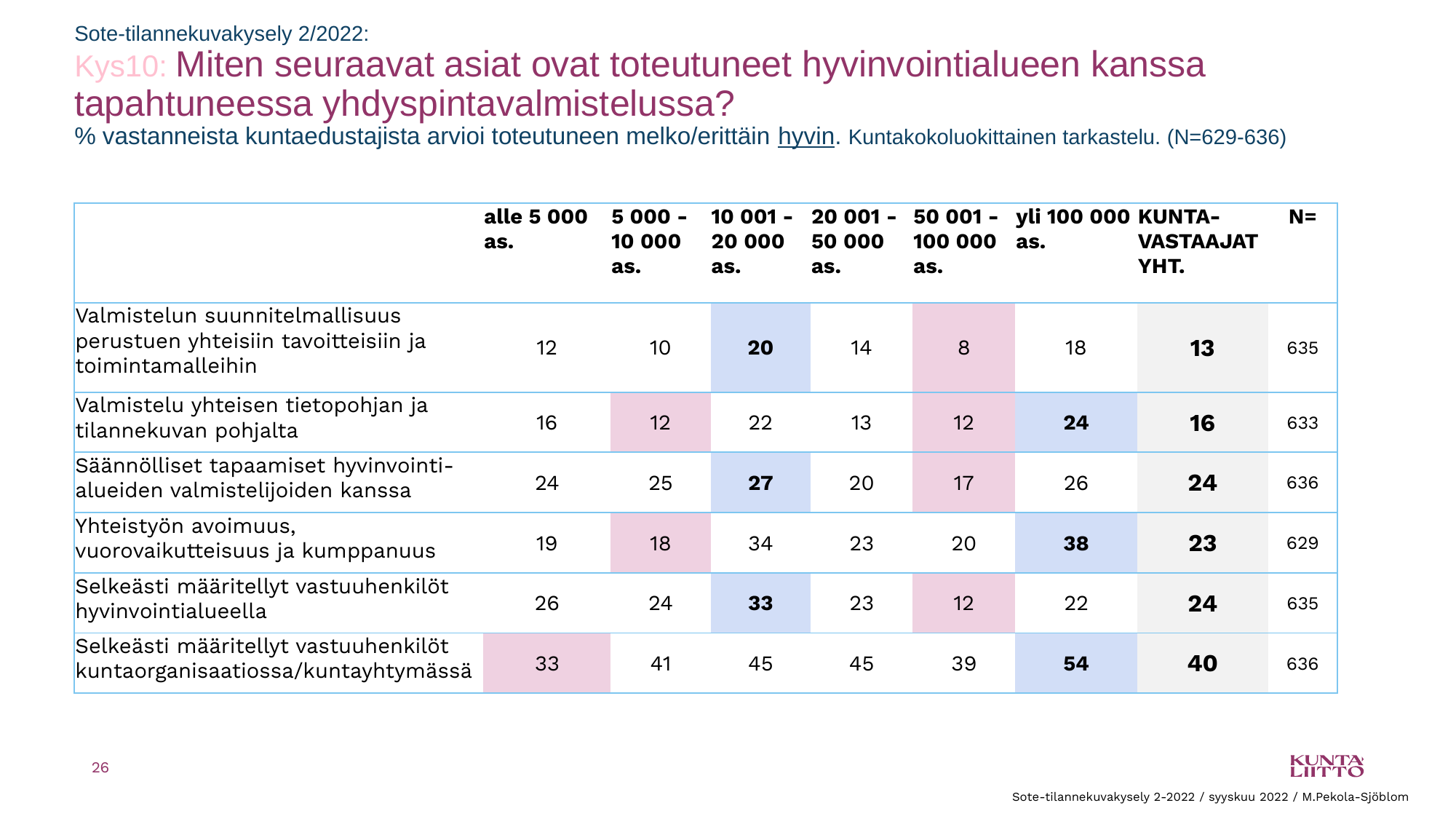

# Sote-tilannekuvakysely 2/2022: Kys10: Miten seuraavat asiat ovat toteutuneet hyvinvointialueen kanssa tapahtuneessa yhdyspintavalmistelussa? % vastanneista kuntaedustajista arvioi toteutuneen melko/erittäin hyvin. Kuntakokoluokittainen tarkastelu. (N=629-636)

|  | alle 5 000 as. | 5 000 - 10 000 as. | 10 001 - 20 000 as. | 20 001 - 50 000 as. | 50 001 - 100 000 as. | yli 100 000 as. | KUNTA-VASTAAJAT YHT. | N= |
| --- | --- | --- | --- | --- | --- | --- | --- | --- |
| Valmistelun suunnitelmallisuus perustuen yhteisiin tavoitteisiin ja toimintamalleihin | 12 | 10 | 20 | 14 | 8 | 18 | 13 | 635 |
| Valmistelu yhteisen tietopohjan ja tilannekuvan pohjalta | 16 | 12 | 22 | 13 | 12 | 24 | 16 | 633 |
| Säännölliset tapaamiset hyvinvointi-alueiden valmistelijoiden kanssa | 24 | 25 | 27 | 20 | 17 | 26 | 24 | 636 |
| Yhteistyön avoimuus, vuorovaikutteisuus ja kumppanuus | 19 | 18 | 34 | 23 | 20 | 38 | 23 | 629 |
| Selkeästi määritellyt vastuuhenkilöt hyvinvointialueella | 26 | 24 | 33 | 23 | 12 | 22 | 24 | 635 |
| Selkeästi määritellyt vastuuhenkilöt kuntaorganisaatiossa/kuntayhtymässä | 33 | 41 | 45 | 45 | 39 | 54 | 40 | 636 |
26
Sote-tilannekuvakysely 2-2022 / syyskuu 2022 / M.Pekola-Sjöblom